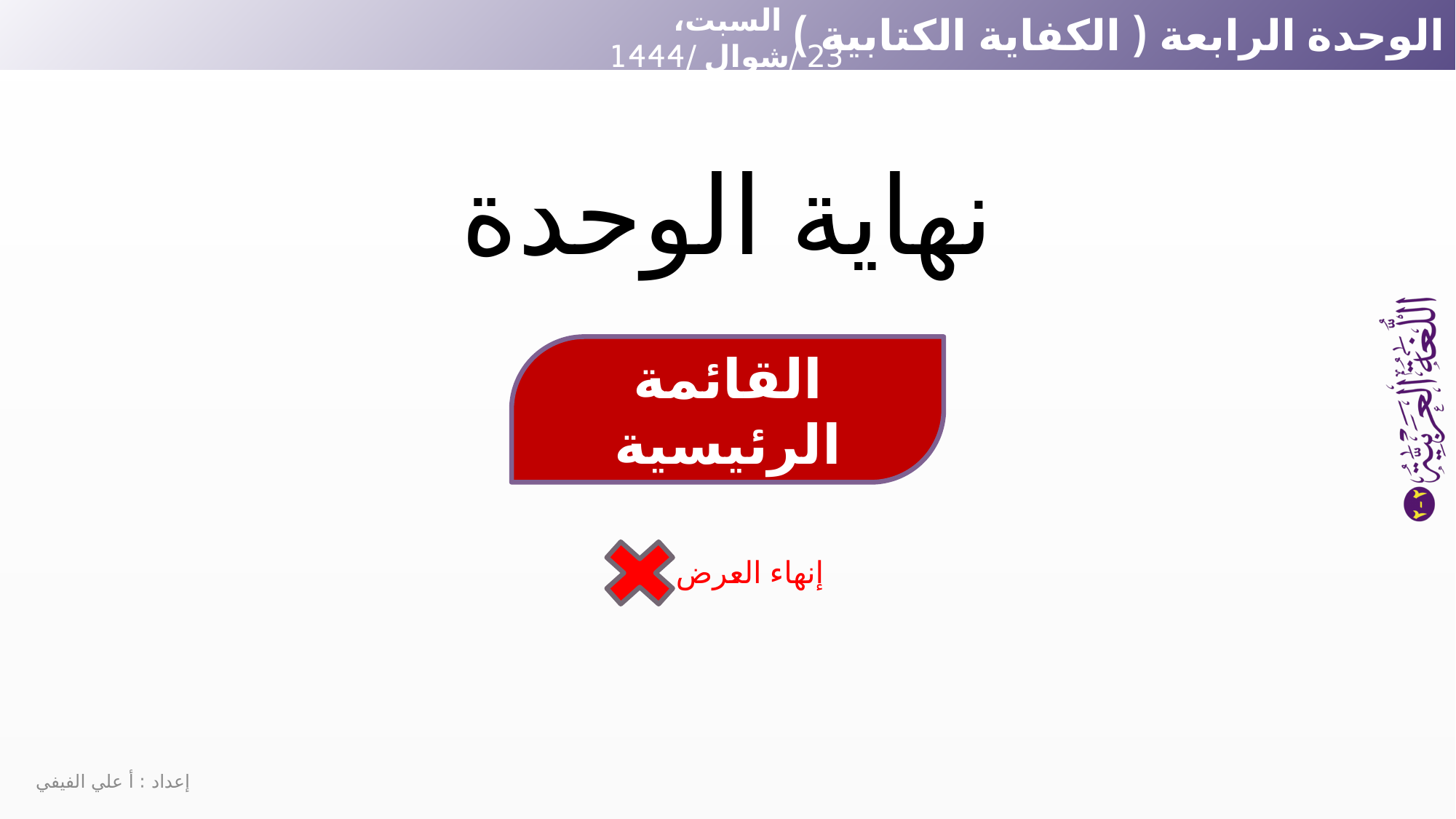

السبت، 23/شوال/1444
نهاية الوحدة
القائمة الرئيسية

إنهاء العرض
إعداد : أ علي الفيفي